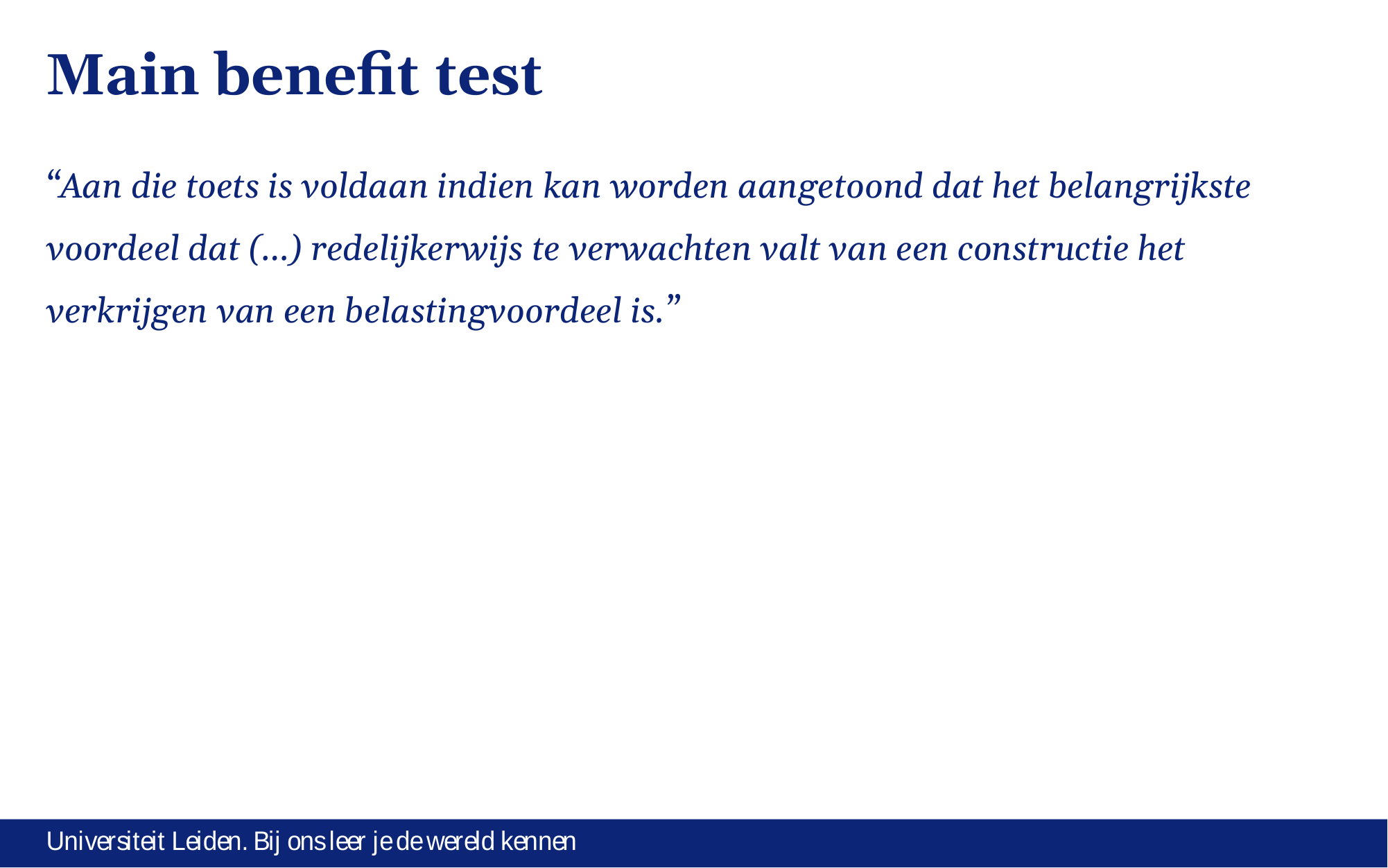

# Main benefit test
“Aan die toets is voldaan indien kan worden aangetoond dat het belangrijkste voordeel dat (…) redelijkerwijs te verwachten valt van een constructie het verkrijgen van een belastingvoordeel is.”​